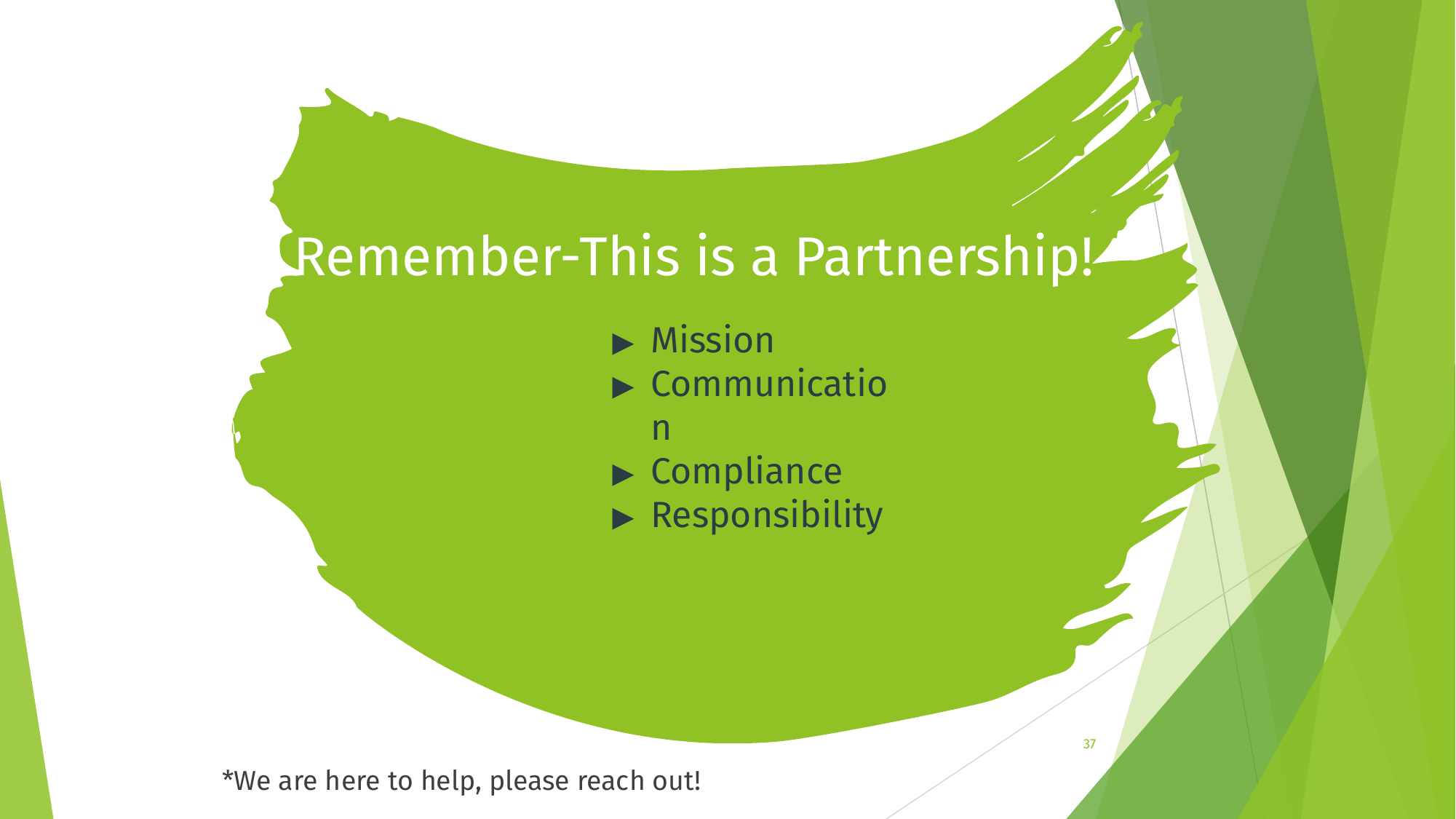

# Remember-This is a Partnership!
Mission
Communication
Compliance
Responsibility
37
*We are here to help, please reach out!